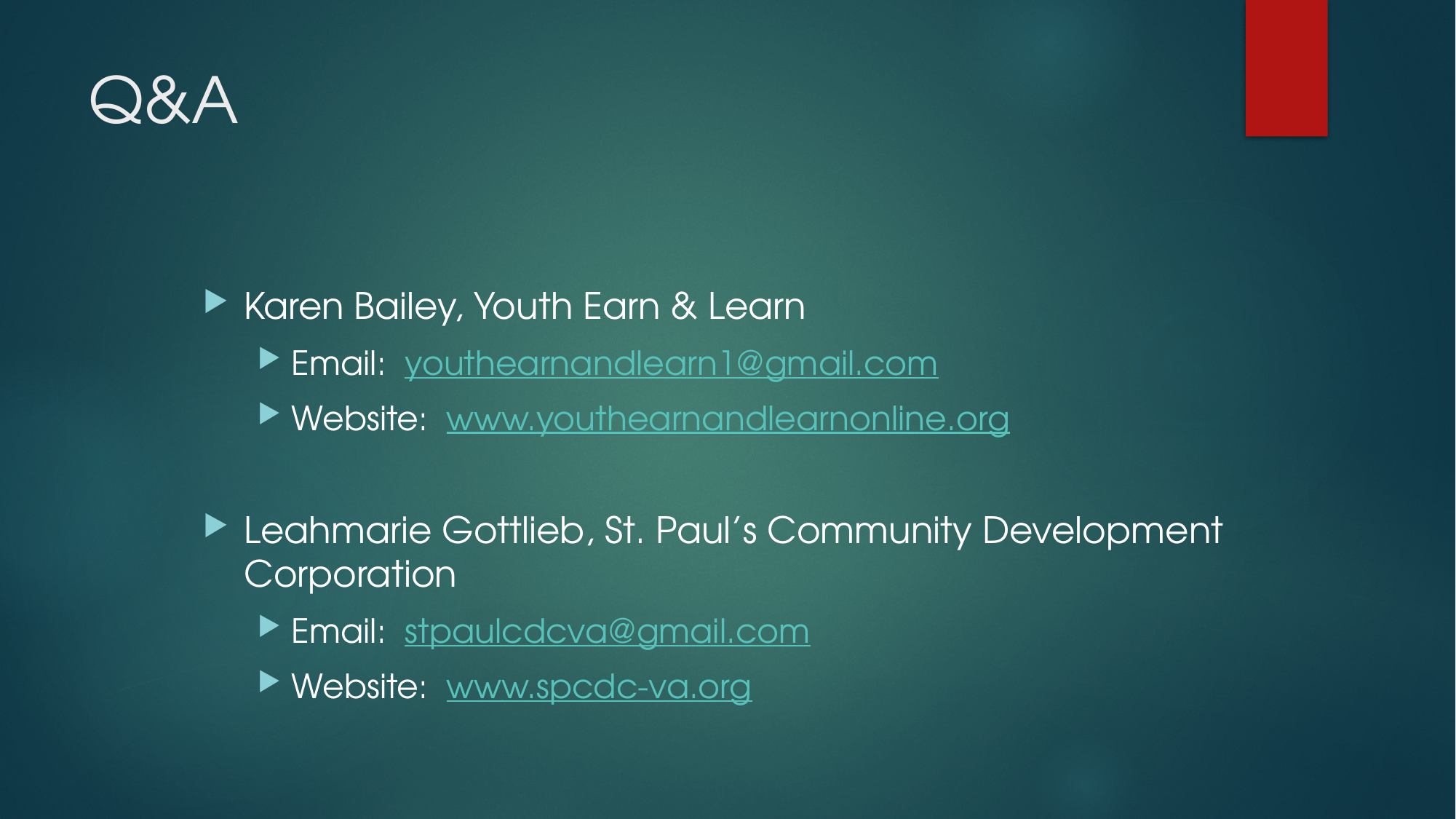

# Q&A
Karen Bailey, Youth Earn & Learn
Email:  youthearnandlearn1@gmail.com
Website:  www.youthearnandlearnonline.org

Leahmarie Gottlieb, St. Paul’s Community Development Corporation
Email:  stpaulcdcva@gmail.com
Website:  www.spcdc-va.org